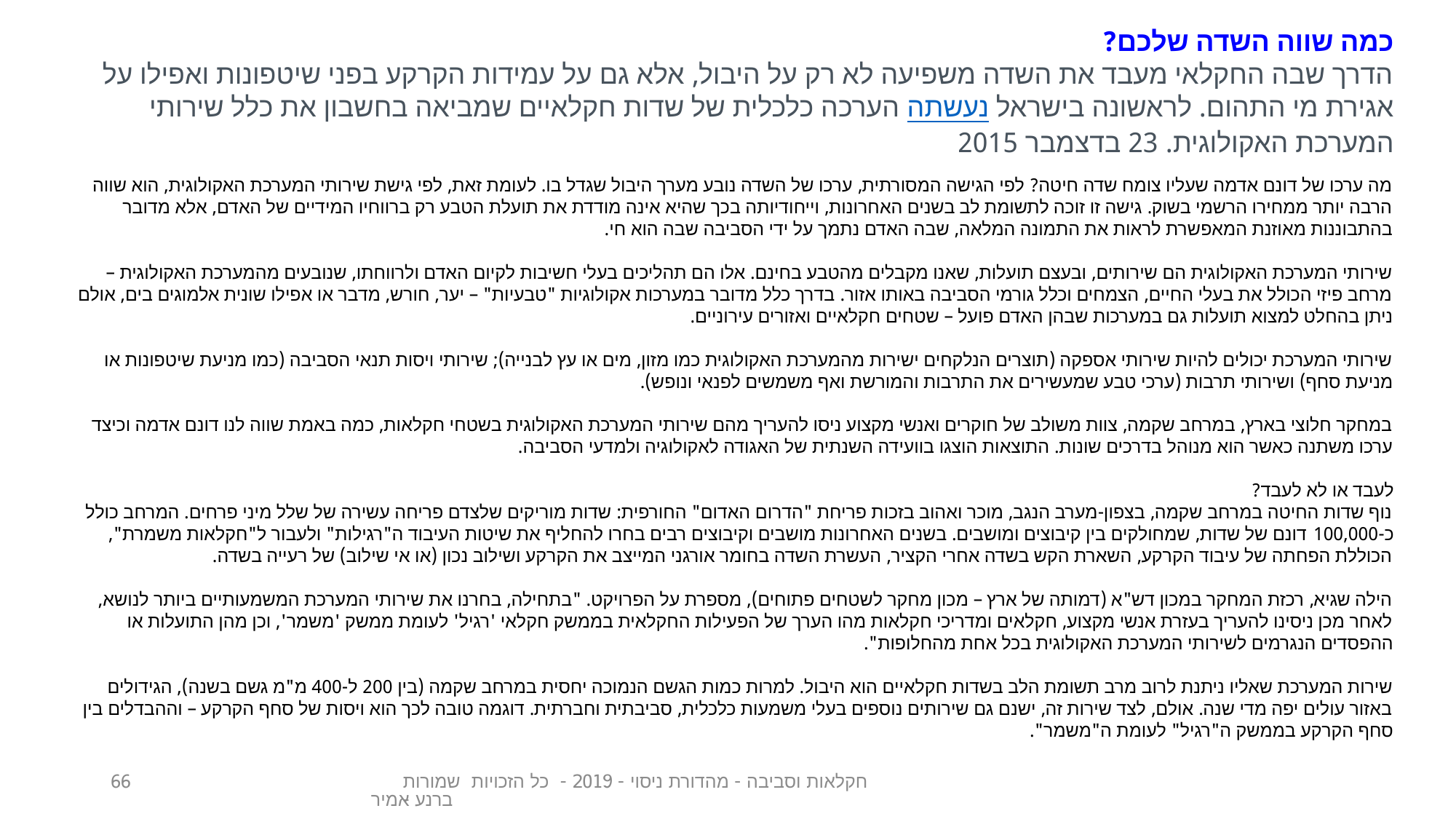

כמה שווה השדה שלכם?
הדרך שבה החקלאי מעבד את השדה משפיעה לא רק על היבול, אלא גם על עמידות הקרקע בפני שיטפונות ואפילו על אגירת מי התהום. לראשונה בישראל נעשתה הערכה כלכלית של שדות חקלאיים שמביאה בחשבון את כלל שירותי המערכת האקולוגית. 23 בדצמבר 2015
מה ערכו של דונם אדמה שעליו צומח שדה חיטה? לפי הגישה המסורתית, ערכו של השדה נובע מערך היבול שגדל בו. לעומת זאת, לפי גישת שירותי המערכת האקולוגית, הוא שווה הרבה יותר ממחירו הרשמי בשוק. גישה זו זוכה לתשומת לב בשנים האחרונות, וייחודיותה בכך שהיא אינה מודדת את תועלת הטבע רק ברווחיו המידיים של האדם, אלא מדובר בהתבוננות מאוזנת המאפשרת לראות את התמונה המלאה, שבה האדם נתמך על ידי הסביבה שבה הוא חי.

שירותי המערכת האקולוגית הם שירותים, ובעצם תועלות, שאנו מקבלים מהטבע בחינם. אלו הם תהליכים בעלי חשיבות לקיום האדם ולרווחתו, שנובעים מהמערכת האקולוגית – מרחב פיזי הכולל את בעלי החיים, הצמחים וכלל גורמי הסביבה באותו אזור. בדרך כלל מדובר במערכות אקולוגיות "טבעיות" – יער, חורש, מדבר או אפילו שונית אלמוגים בים, אולם ניתן בהחלט למצוא תועלות גם במערכות שבהן האדם פועל – שטחים חקלאיים ואזורים עירוניים.

שירותי המערכת יכולים להיות שירותי אספקה (תוצרים הנלקחים ישירות מהמערכת האקולוגית כמו מזון, מים או עץ לבנייה); שירותי ויסות תנאי הסביבה (כמו מניעת שיטפונות או מניעת סחף) ושירותי תרבות (ערכי טבע שמעשירים את התרבות והמורשת ואף משמשים לפנאי ונופש).

במחקר חלוצי בארץ, במרחב שקמה, צוות משולב של חוקרים ואנשי מקצוע ניסו להעריך מהם שירותי המערכת האקולוגית בשטחי חקלאות, כמה באמת שווה לנו דונם אדמה וכיצד ערכו משתנה כאשר הוא מנוהל בדרכים שונות. התוצאות הוצגו בוועידה השנתית של האגודה לאקולוגיה ולמדעי הסביבה.

לעבד או לא לעבד?
נוף שדות החיטה במרחב שקמה, בצפון-מערב הנגב, מוכר ואהוב בזכות פריחת "הדרום האדום" החורפית: שדות מוריקים שלצדם פריחה עשירה של שלל מיני פרחים. המרחב כולל כ-100,000 דונם של שדות, שמחולקים בין קיבוצים ומושבים. בשנים האחרונות מושבים וקיבוצים רבים בחרו להחליף את שיטות העיבוד ה"רגילות" ולעבור ל"חקלאות משמרת", הכוללת הפחתה של עיבוד הקרקע, השארת הקש בשדה אחרי הקציר, העשרת השדה בחומר אורגני המייצב את הקרקע ושילוב נכון (או אי שילוב) של רעייה בשדה.

הילה שגיא, רכזת המחקר במכון דש"א (דמותה של ארץ – מכון מחקר לשטחים פתוחים), מספרת על הפרויקט. "בתחילה, בחרנו את שירותי המערכת המשמעותיים ביותר לנושא, לאחר מכן ניסינו להעריך בעזרת אנשי מקצוע, חקלאים ומדריכי חקלאות מהו הערך של הפעילות החקלאית בממשק חקלאי 'רגיל' לעומת ממשק 'משמר', וכן מהן התועלות או ההפסדים הנגרמים לשירותי המערכת האקולוגית בכל אחת מהחלופות".

שירות המערכת שאליו ניתנת לרוב מרב תשומת הלב בשדות חקלאיים הוא היבול. למרות כמות הגשם הנמוכה יחסית במרחב שקמה (בין 200 ל-400 מ"מ גשם בשנה), הגידולים באזור עולים יפה מדי שנה. אולם, לצד שירות זה, ישנם גם שירותים נוספים בעלי משמעות כלכלית, סביבתית וחברתית. דוגמה טובה לכך הוא ויסות של סחף הקרקע – וההבדלים בין סחף הקרקע בממשק ה"רגיל" לעומת ה"משמר".
66
חקלאות וסביבה - מהדורת ניסוי - 2019 -  כל הזכויות שמורות - אמיר ברנע